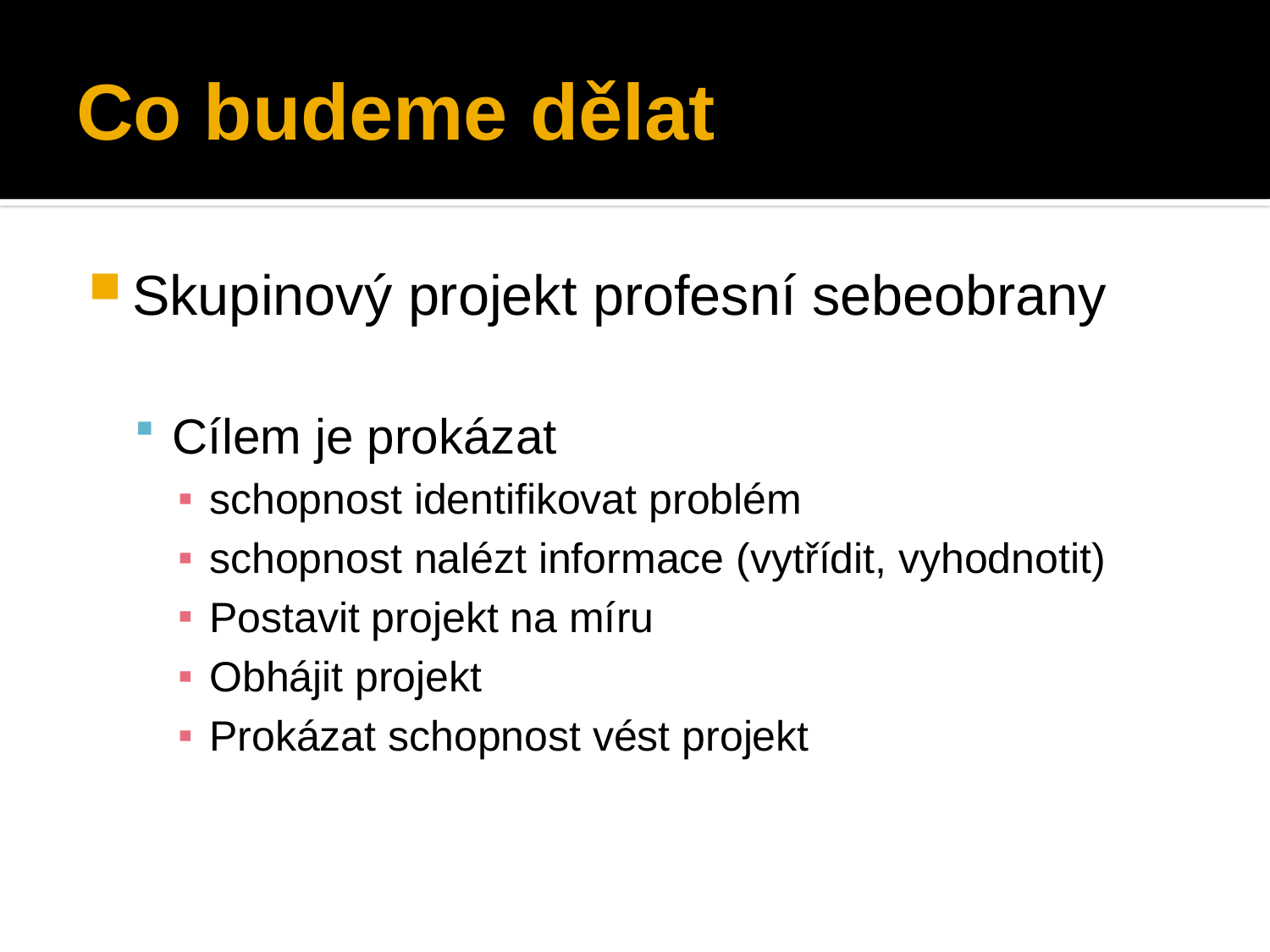

# Co budeme dělat
Skupinový projekt profesní sebeobrany

Cílem je prokázat
schopnost identifikovat problém
schopnost nalézt informace (vytřídit, vyhodnotit)
Postavit projekt na míru
Obhájit projekt
Prokázat schopnost vést projekt